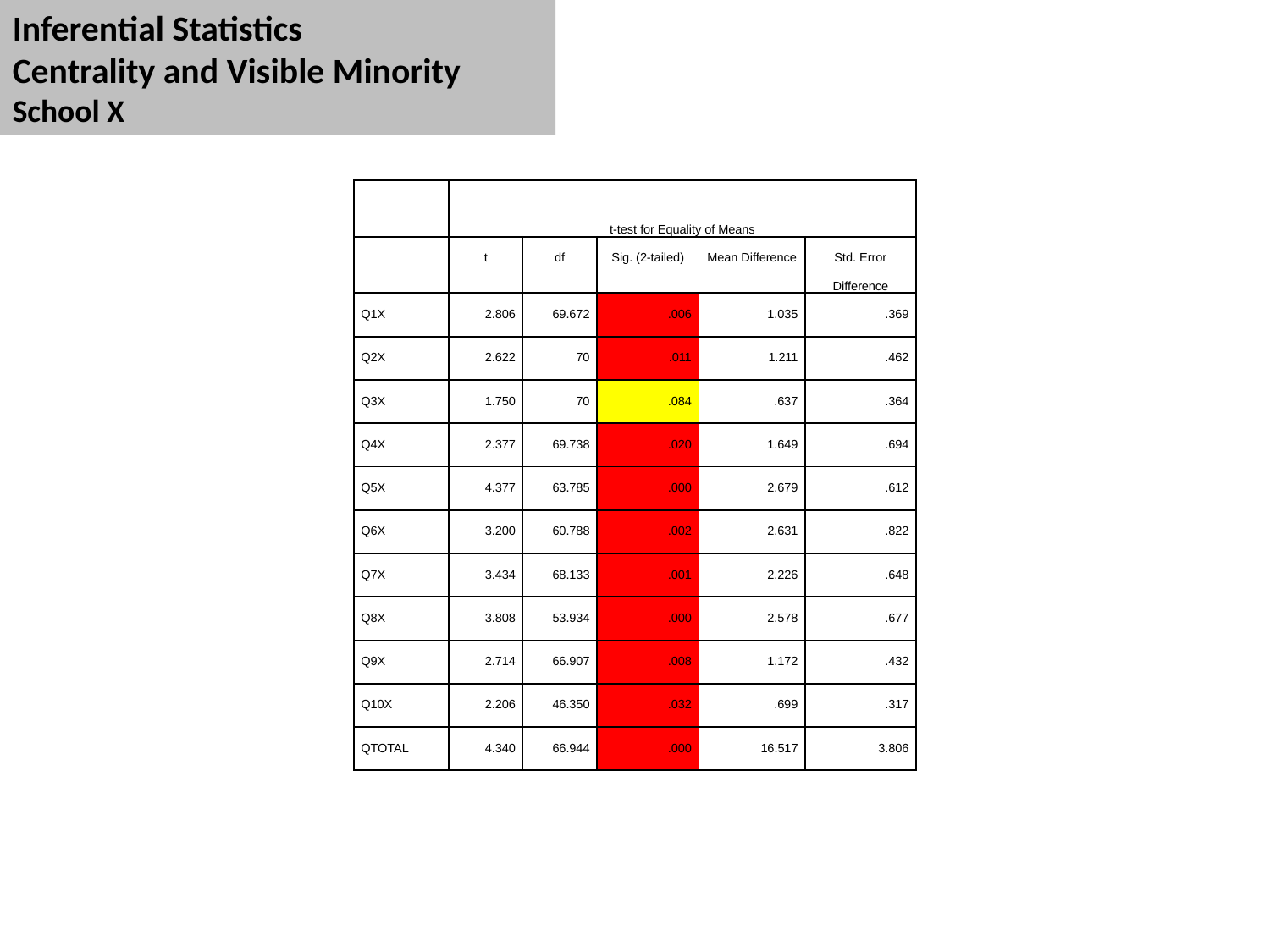

Inferential Statistics
Centrality and Visible Minority
School X

|  | t-test for Equality of Means |  |  |  |  |
| --- | --- | --- | --- | --- | --- |
|  | t | df | Sig. (2-tailed) | Mean Difference | Std. Error Difference |
| Q1X | 2.806 | 69.672 | .006 | 1.035 | .369 |
| Q2X | 2.622 | 70 | .011 | 1.211 | .462 |
| Q3X | 1.750 | 70 | .084 | .637 | .364 |
| Q4X | 2.377 | 69.738 | .020 | 1.649 | .694 |
| Q5X | 4.377 | 63.785 | .000 | 2.679 | .612 |
| Q6X | 3.200 | 60.788 | .002 | 2.631 | .822 |
| Q7X | 3.434 | 68.133 | .001 | 2.226 | .648 |
| Q8X | 3.808 | 53.934 | .000 | 2.578 | .677 |
| Q9X | 2.714 | 66.907 | .008 | 1.172 | .432 |
| Q10X | 2.206 | 46.350 | .032 | .699 | .317 |
| QTOTAL | 4.340 | 66.944 | .000 | 16.517 | 3.806 |